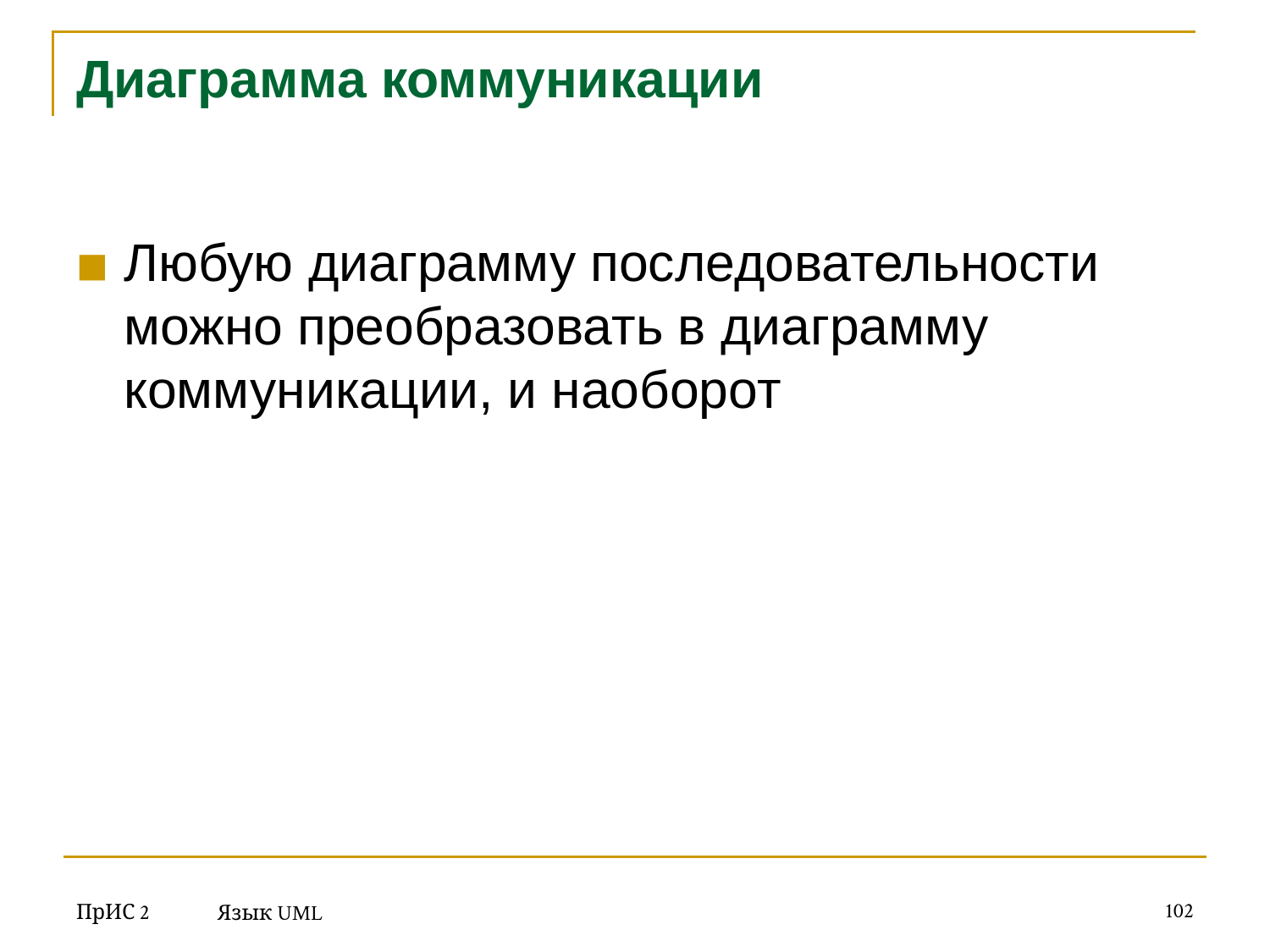

# Диаграмма коммуникации
Любую диаграмму последовательности можно преобразовать в диаграмму коммуникации, и наоборот
ПрИС 2
102
Язык UML